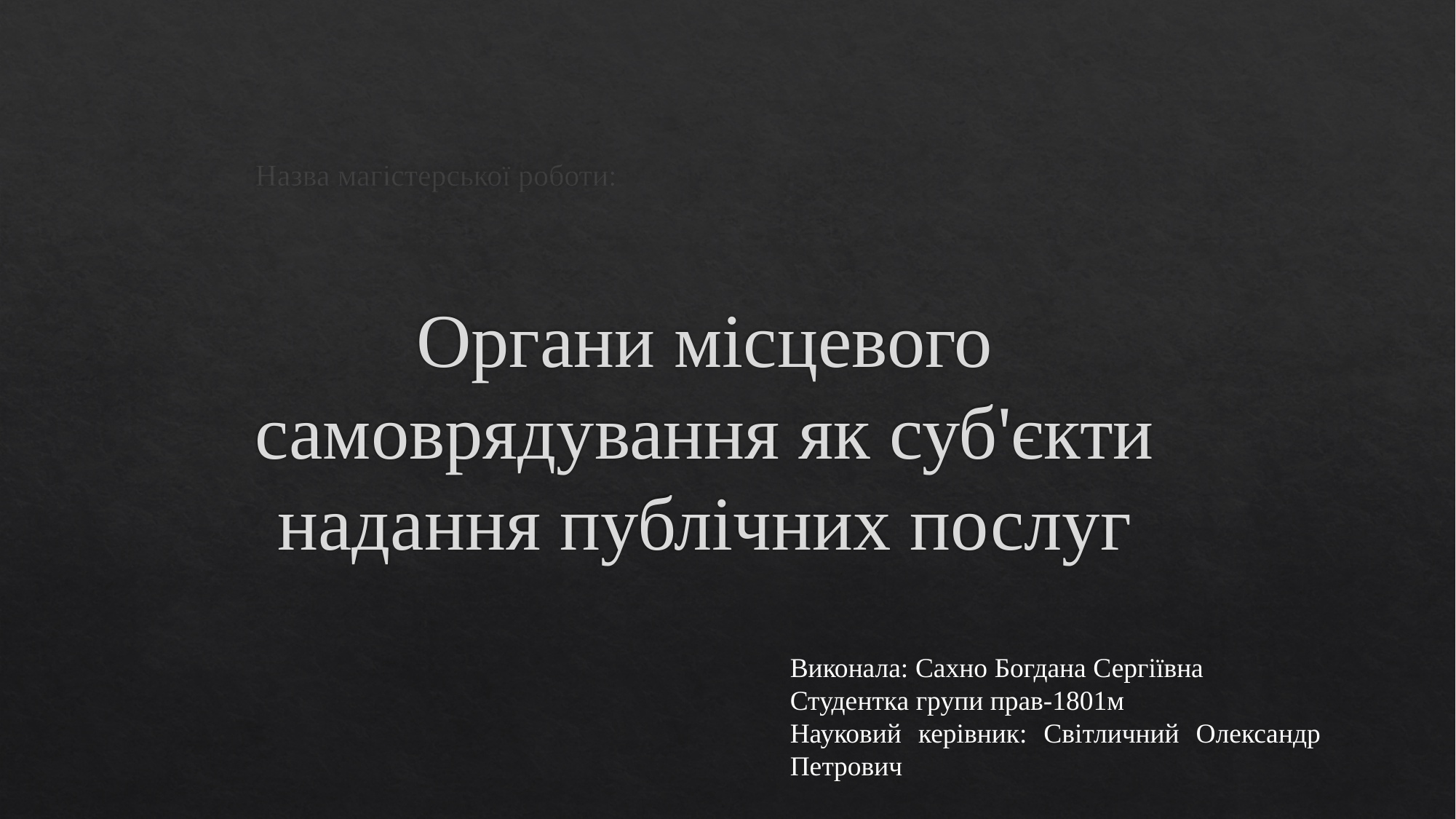

Назва магістерської роботи:
# Органи місцевого самоврядування як суб'єкти надання публічних послуг
Виконала: Сахно Богдана Сергіївна
Студентка групи прав-1801м
Науковий керівник: Світличний Олександр Петрович